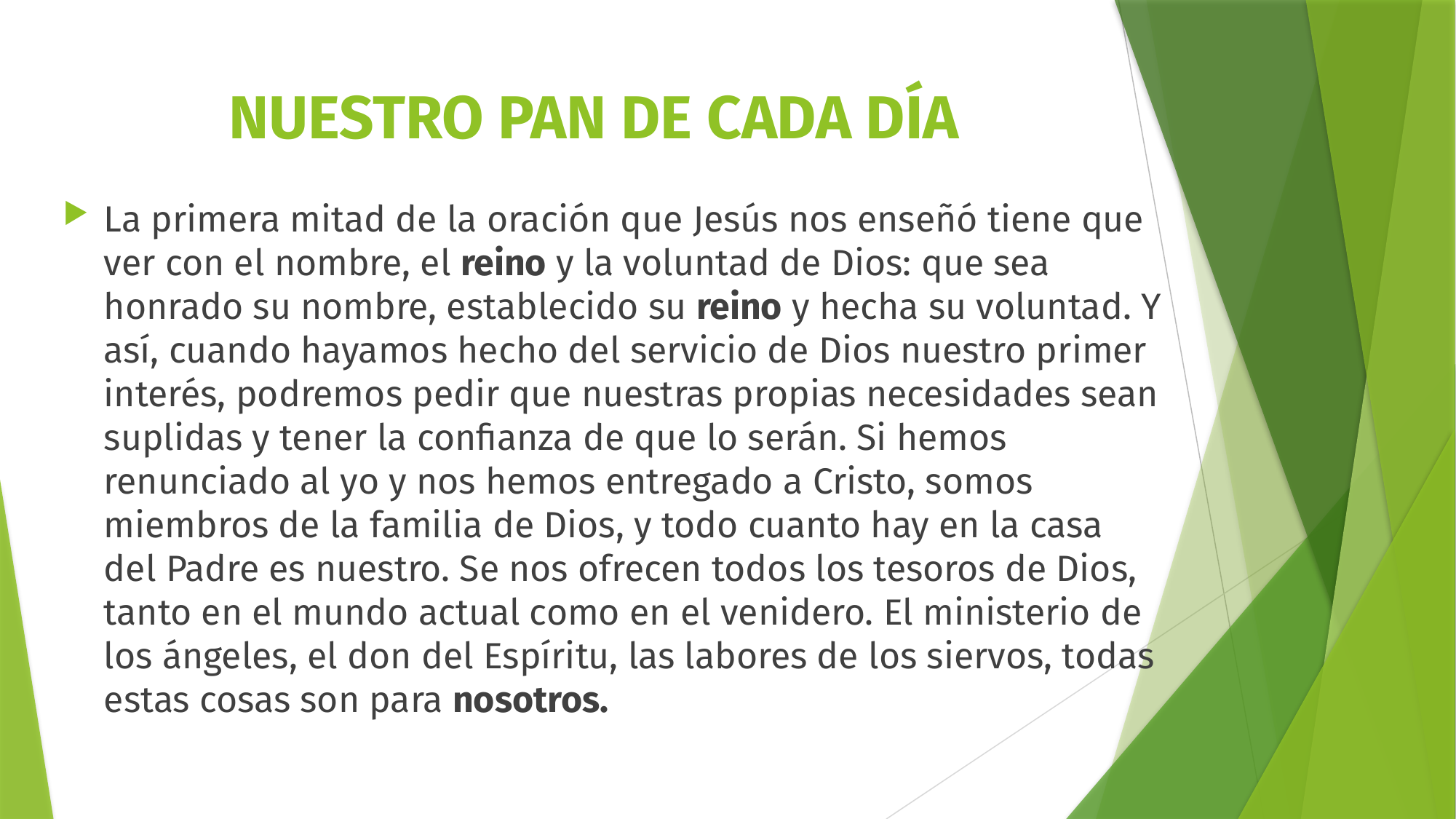

# NUESTRO PAN DE CADA DÍA
La primera mitad de la oración que Jesús nos enseñó tiene que ver con el nombre, el reino y la voluntad de Dios: que sea honrado su nombre, establecido su reino y hecha su voluntad. Y así, cuando hayamos hecho del servicio de Dios nuestro primer interés, podremos pedir que nuestras propias necesidades sean suplidas y tener la confianza de que lo serán. Si hemos renunciado al yo y nos hemos entregado a Cristo, somos miembros de la familia de Dios, y todo cuanto hay en la casa del Padre es nuestro. Se nos ofrecen todos los tesoros de Dios, tanto en el mundo actual como en el venidero. El ministerio de los ángeles, el don del Espíritu, las labores de los siervos, todas estas cosas son para nosotros.